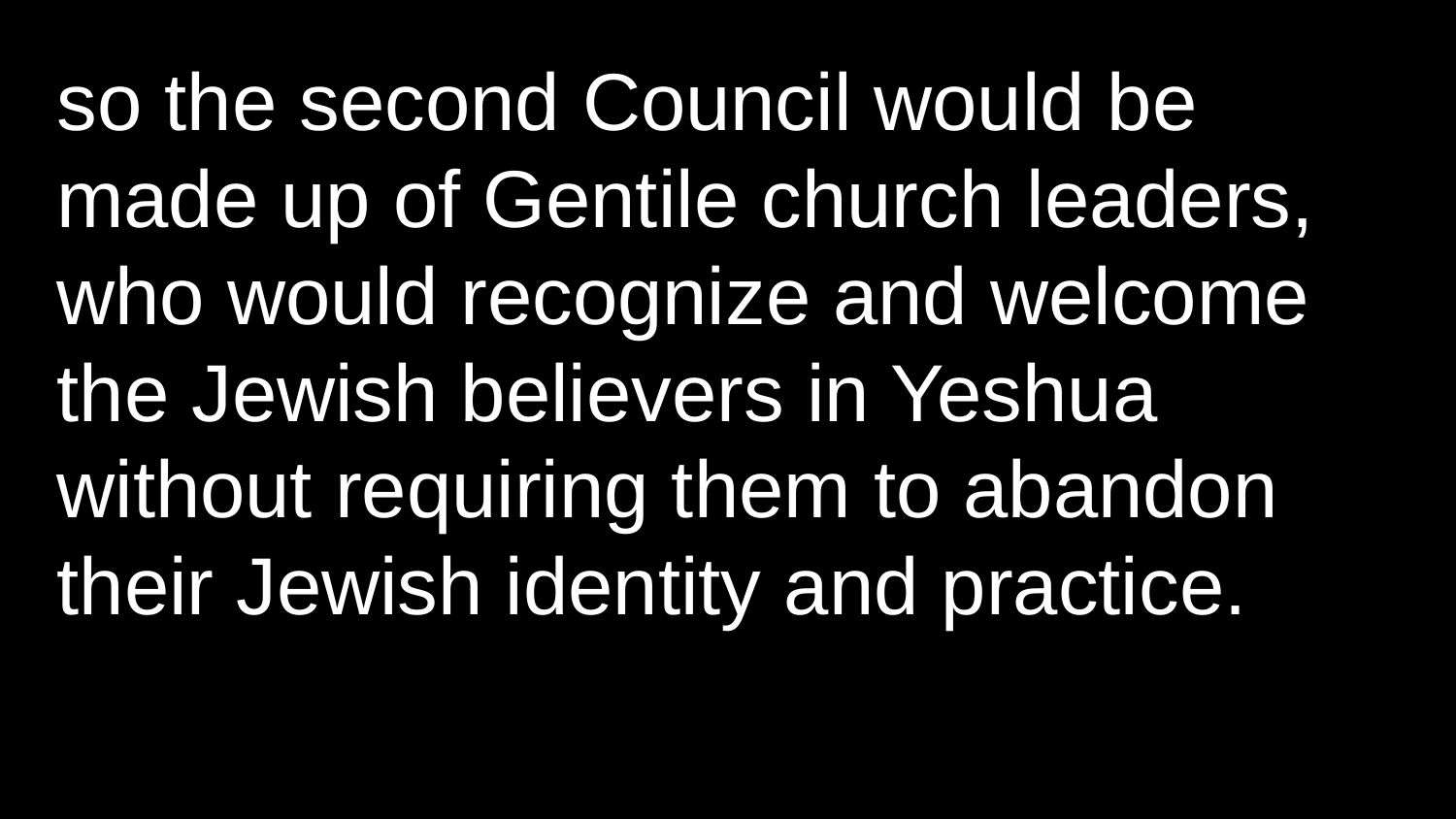

so the second Council would be made up of Gentile church leaders, who would recognize and welcome the Jewish believers in Yeshua without requiring them to abandon their Jewish identity and practice.